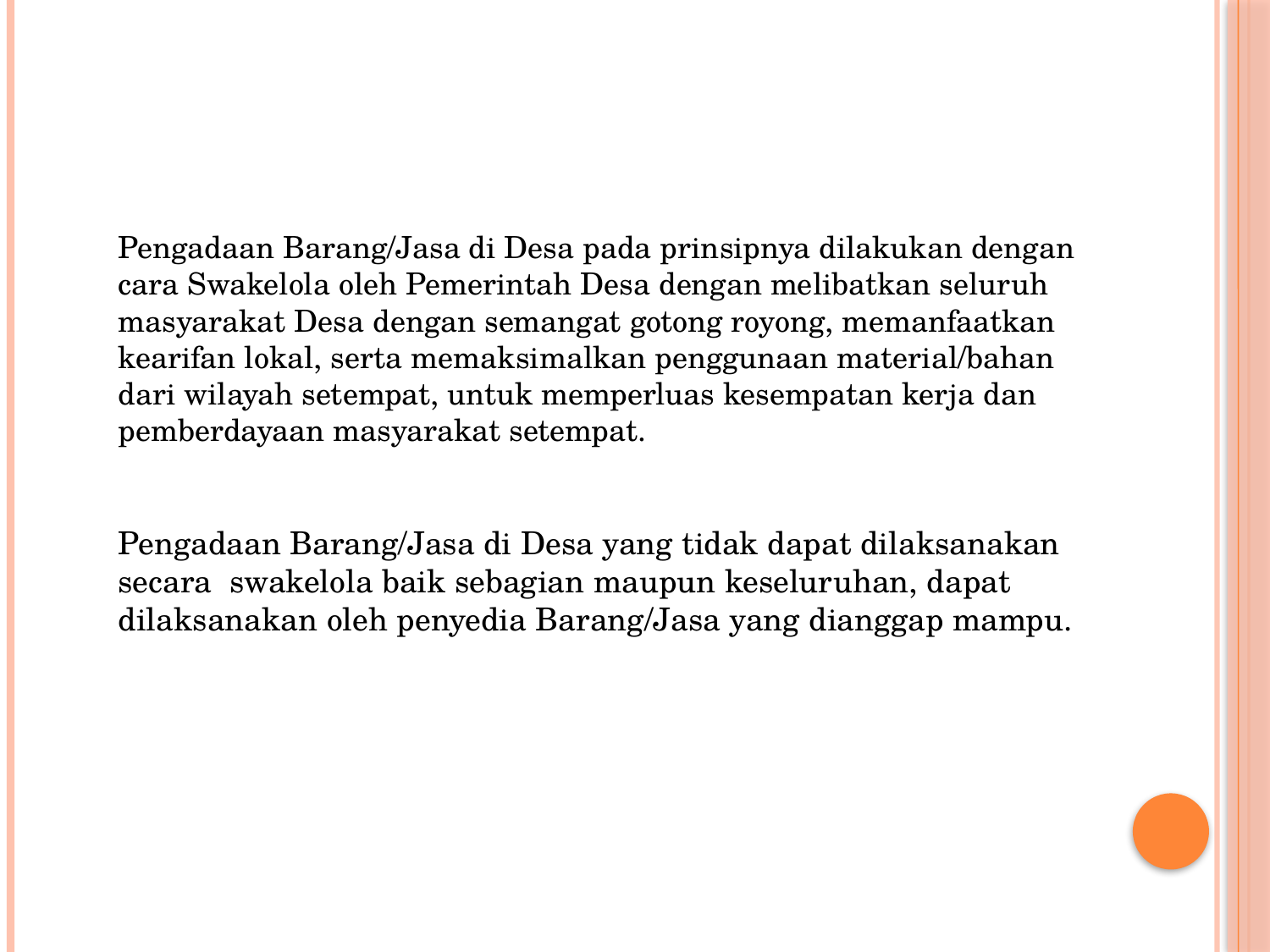

#
Pengadaan Barang/Jasa di Desa pada prinsipnya dilakukan dengan cara Swakelola oleh Pemerintah Desa dengan melibatkan seluruh masyarakat Desa dengan semangat gotong royong, memanfaatkan kearifan lokal, serta memaksimalkan penggunaan material/bahan dari wilayah setempat, untuk memperluas kesempatan kerja dan pemberdayaan masyarakat setempat.
Pengadaan Barang/Jasa di Desa yang tidak dapat dilaksanakan secara  swakelola baik sebagian maupun keseluruhan, dapat dilaksanakan oleh penyedia Barang/Jasa yang dianggap mampu.